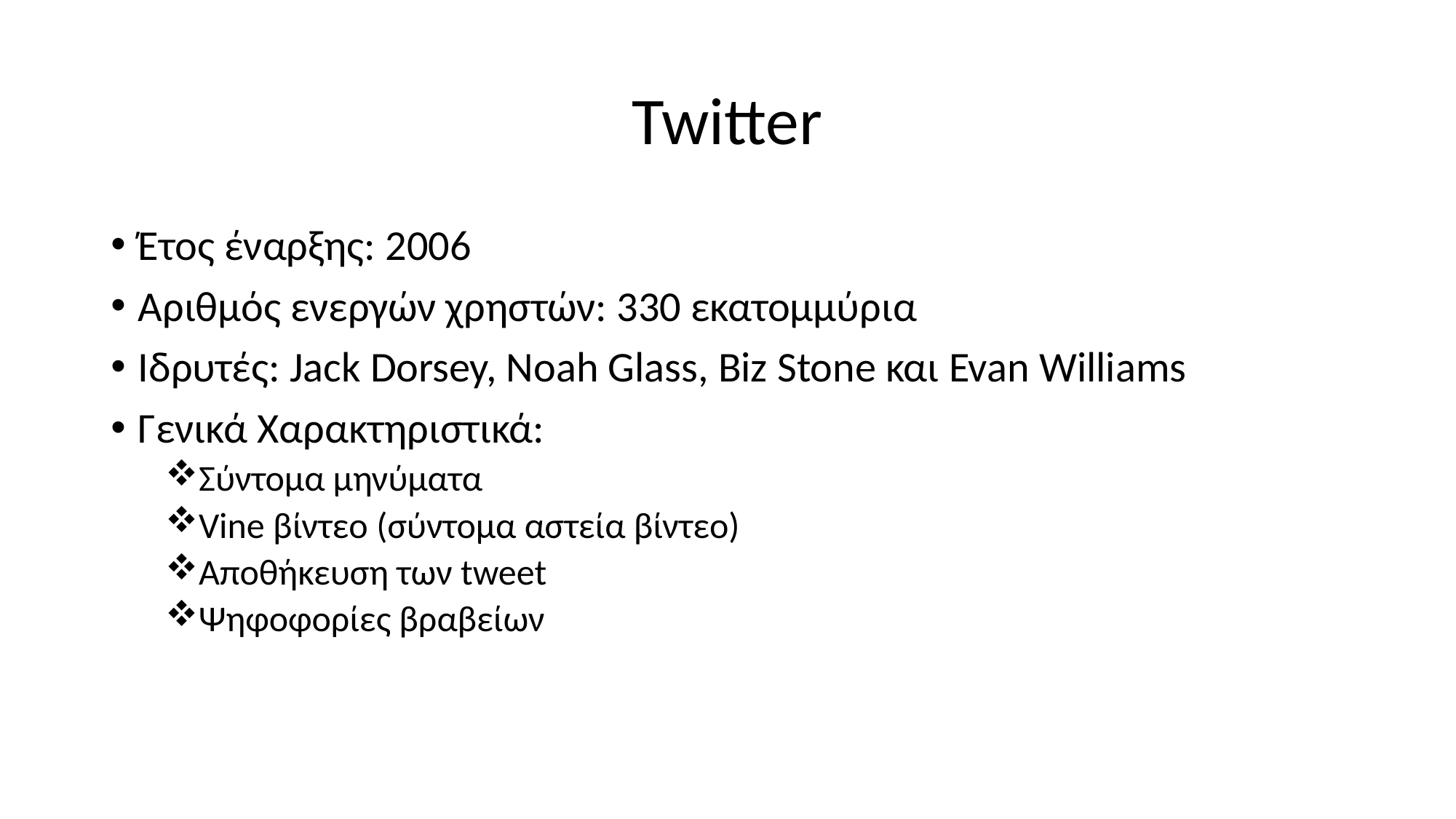

# Twitter
Έτος έναρξης: 2006
Αριθμός ενεργών χρηστών: 330 εκατομμύρια
Ιδρυτές: Jack Dorsey, Noah Glass, Biz Stone και Evan Williams
Γενικά Χαρακτηριστικά:
Σύντομα μηνύματα
Vine βίντεο (σύντομα αστεία βίντεο)
Αποθήκευση των tweet
Ψηφοφορίες βραβείων